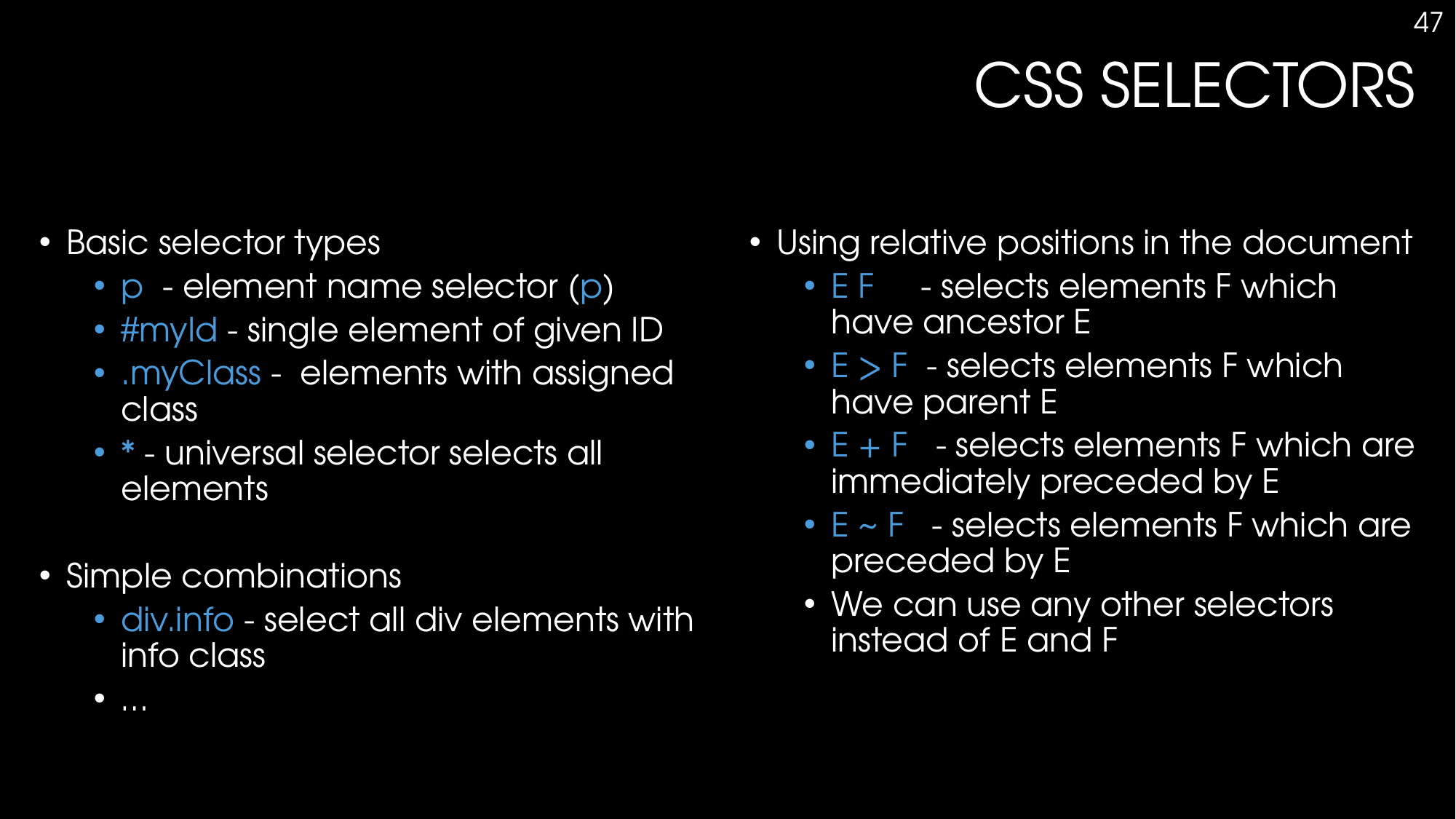

47
# CSS Selectors
Basic selector types
p  - element name selector (p)
#myId - single element of given ID
.myClass -  elements with assigned class
* - universal selector selects all elements
Simple combinations
div.info - select all div elements with info class
…

Using relative positions in the document
E F     - selects elements F which have ancestor E
E > F  - selects elements F which have parent E
E + F   - selects elements F which are immediately preceded by E
E ~ F   - selects elements F which are preceded by E
We can use any other selectors instead of E and F